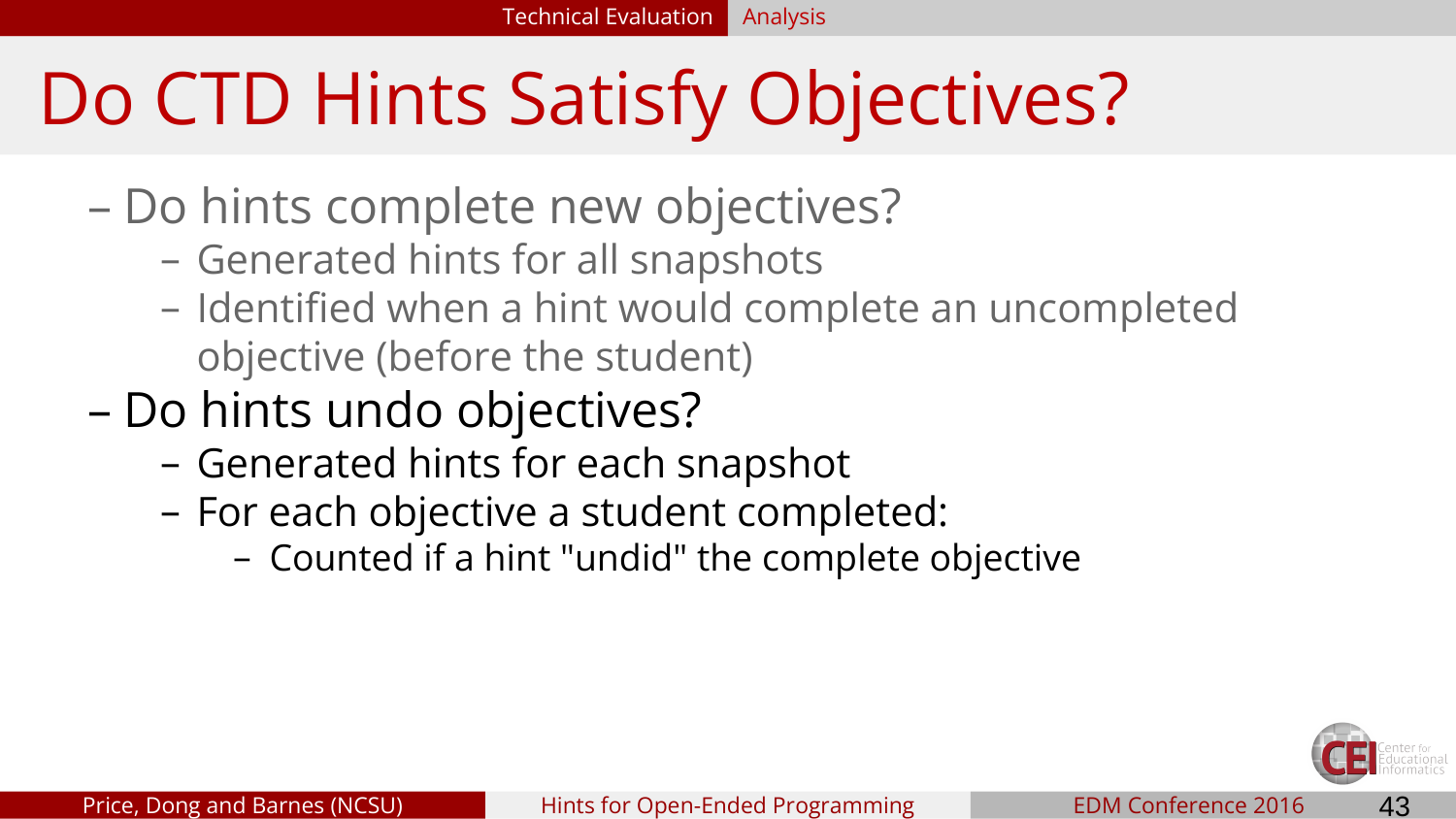

Technical Evaluation
Analysis
# Do CTD Hints Satisfy Objectives?
Do hints complete new objectives?
Generated hints for all snapshots
Identified when a hint would complete an uncompleted objective (before the student)
Do hints undo objectives?
Generated hints for each snapshot
For each objective a student completed:
Counted if a hint "undid" the complete objective
43